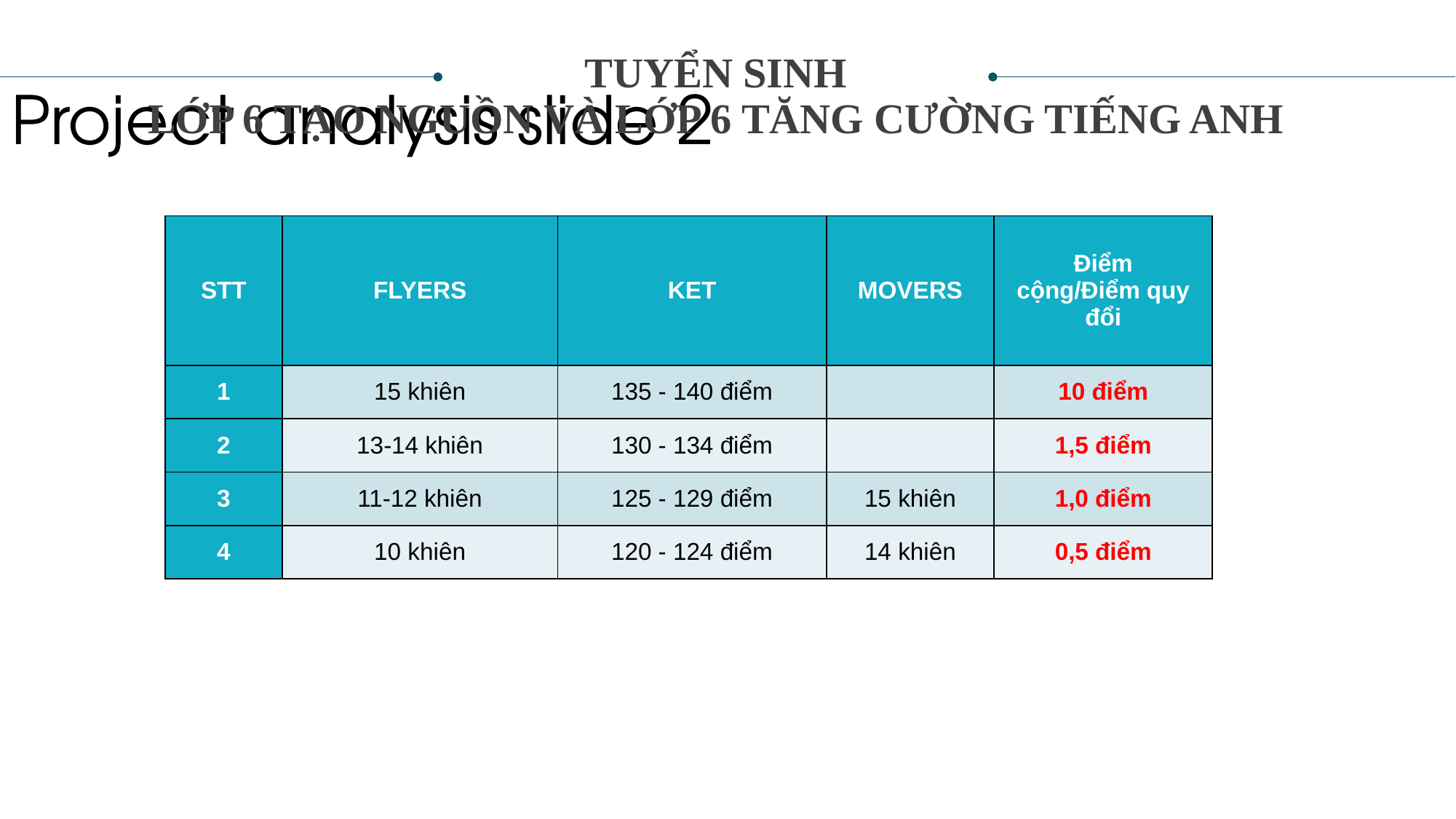

Project analysis slide 2
TUYỂN SINH
LỚP 6 TẠO NGUỒN VÀ LỚP 6 TĂNG CƯỜNG TIẾNG ANH
| STT | FLYERS | KET | MOVERS | Điểm cộng/Điểm quy đổi |
| --- | --- | --- | --- | --- |
| 1 | 15 khiên | 135 - 140 điểm |  | 10 điểm |
| 2 | 13-14 khiên | 130 - 134 điểm |  | 1,5 điểm |
| 3 | 11-12 khiên | 125 - 129 điểm | 15 khiên | 1,0 điểm |
| 4 | 10 khiên | 120 - 124 điểm | 14 khiên | 0,5 điểm |